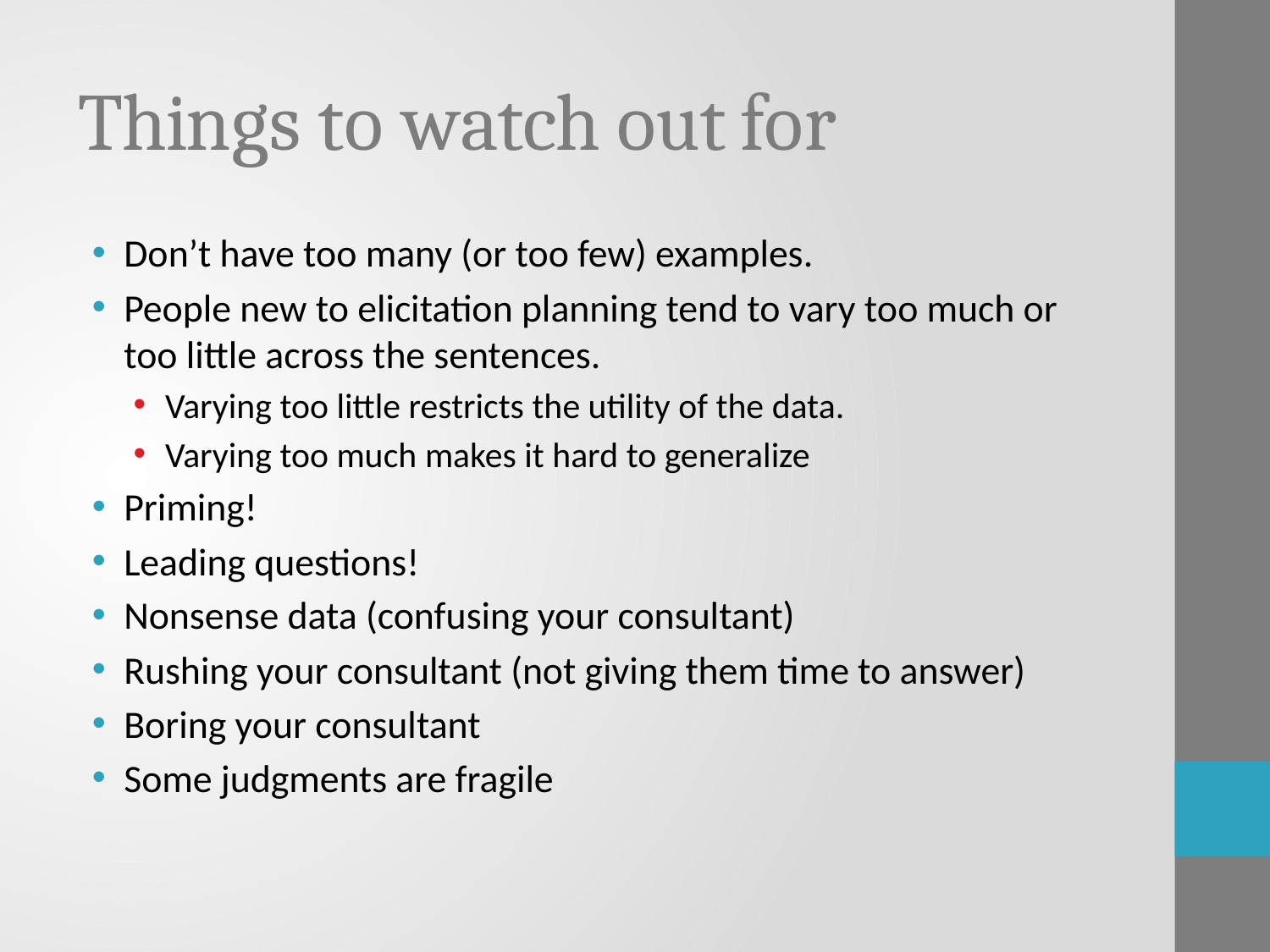

# Things to watch out for
Don’t have too many (or too few) examples.
People new to elicitation planning tend to vary too much or too little across the sentences.
Varying too little restricts the utility of the data.
Varying too much makes it hard to generalize
Priming!
Leading questions!
Nonsense data (confusing your consultant)
Rushing your consultant (not giving them time to answer)
Boring your consultant
Some judgments are fragile